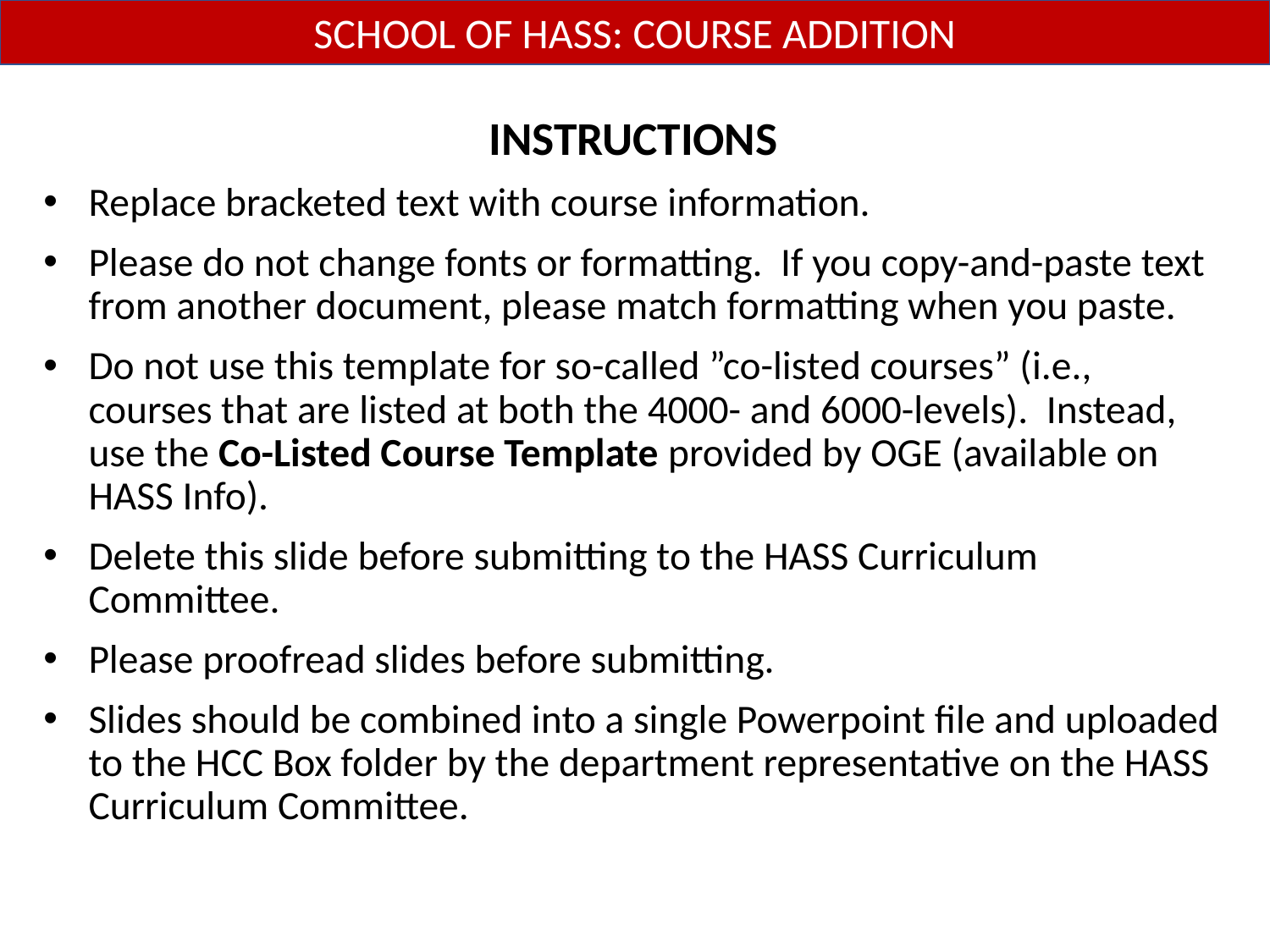

SCHOOL OF HASS: COURSE ADDITION
INSTRUCTIONS
Replace bracketed text with course information.
Please do not change fonts or formatting.  If you copy-and-paste text from another document, please match formatting when you paste.
Do not use this template for so-called ”co-listed courses” (i.e., courses that are listed at both the 4000- and 6000-levels).  Instead, use the Co-Listed Course Template provided by OGE (available on HASS Info).
Delete this slide before submitting to the HASS Curriculum Committee.
Please proofread slides before submitting.
Slides should be combined into a single Powerpoint file and uploaded to the HCC Box folder by the department representative on the HASS Curriculum Committee.